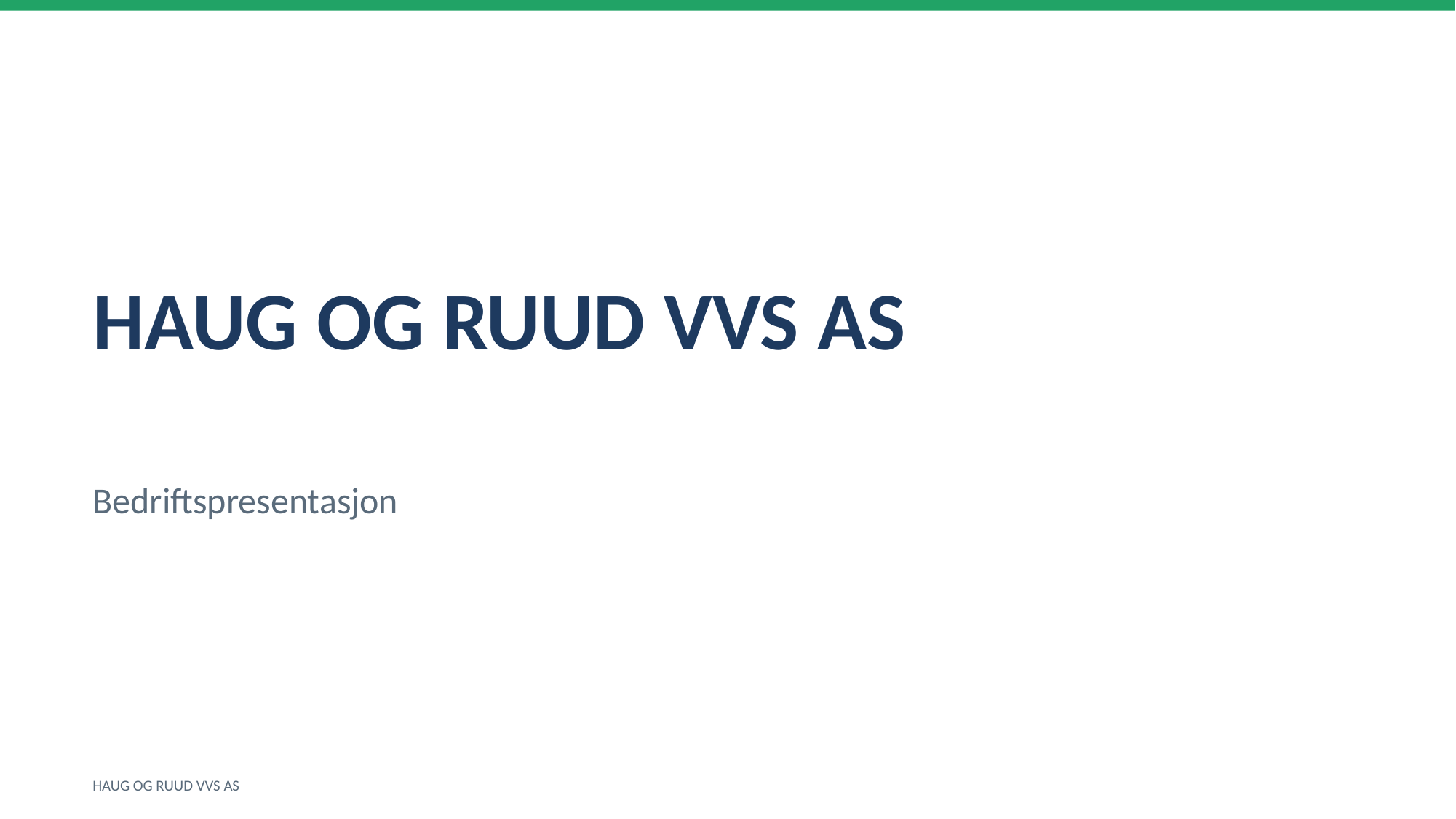

HAUG OG RUUD VVS AS
Bedriftspresentasjon
HAUG OG RUUD VVS AS